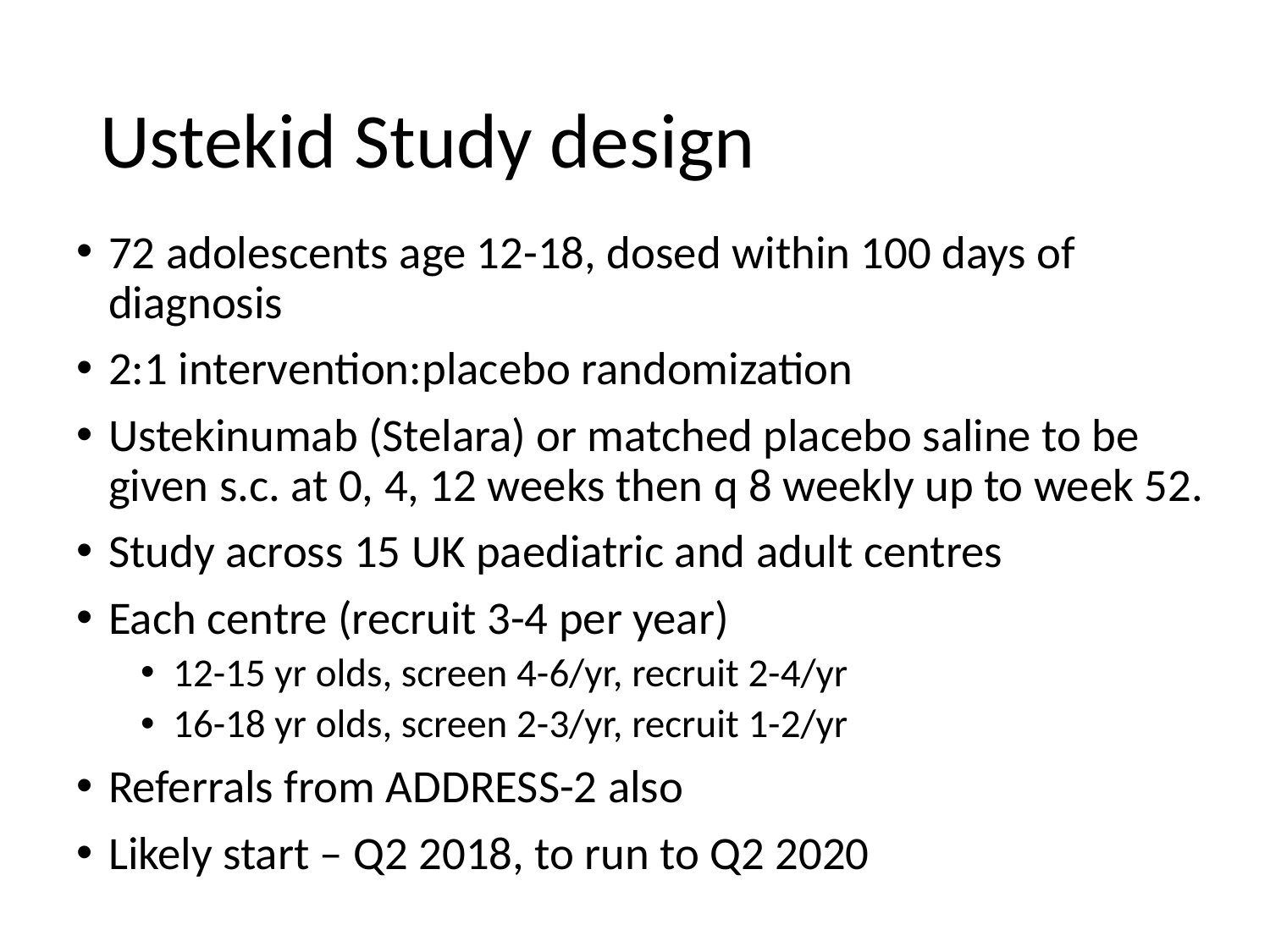

# Ustekid Study design
72 adolescents age 12-18, dosed within 100 days of diagnosis
2:1 intervention:placebo randomization
Ustekinumab (Stelara) or matched placebo saline to be given s.c. at 0, 4, 12 weeks then q 8 weekly up to week 52.
Study across 15 UK paediatric and adult centres
Each centre (recruit 3-4 per year)
12-15 yr olds, screen 4-6/yr, recruit 2-4/yr
16-18 yr olds, screen 2-3/yr, recruit 1-2/yr
Referrals from ADDRESS-2 also
Likely start – Q2 2018, to run to Q2 2020